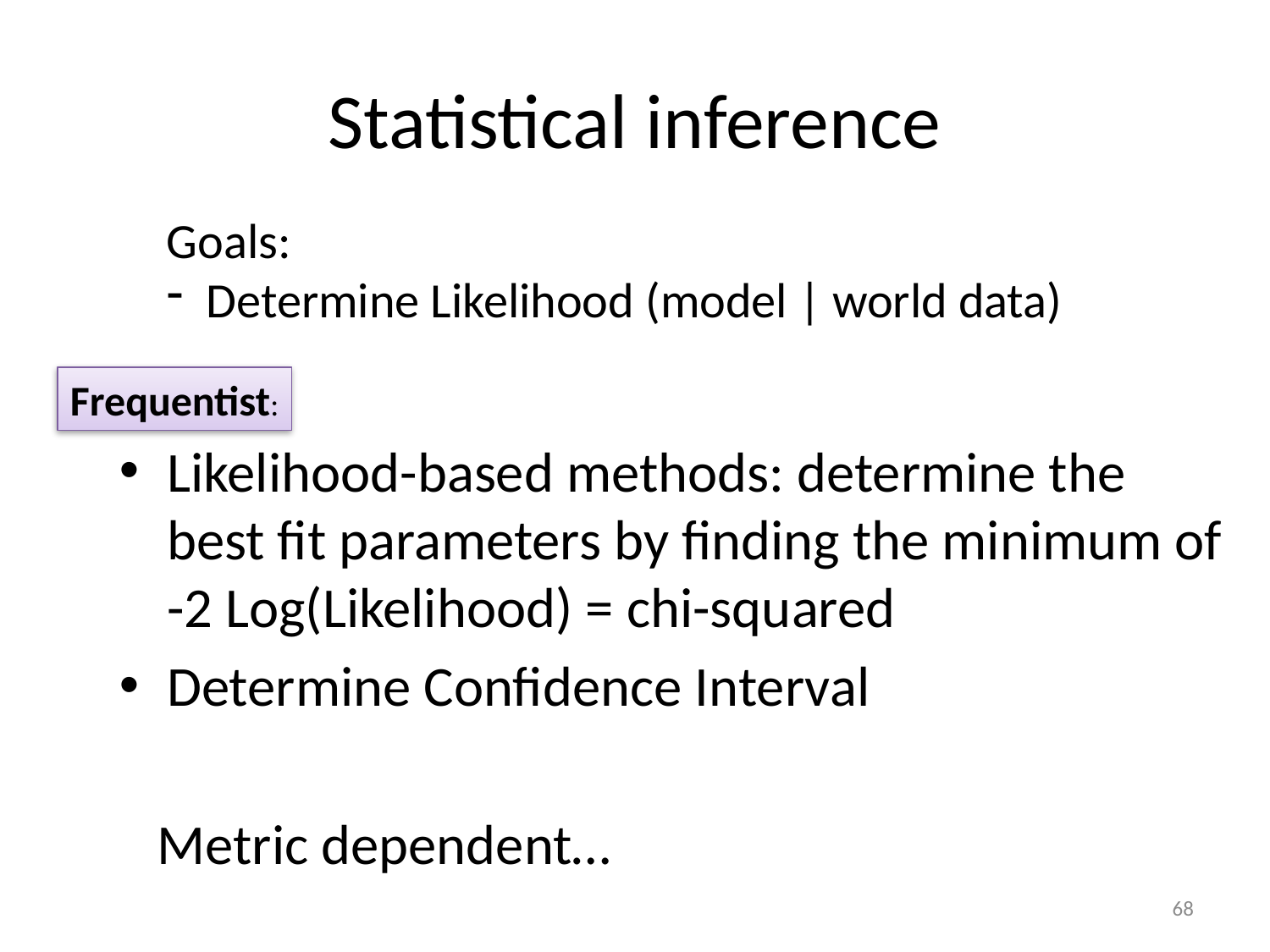

# Statistical inference
Goals:
Determine Likelihood (model | world data)
Frequentist:
Likelihood-based methods: determine the best fit parameters by finding the minimum of -2 Log(Likelihood) = chi-squared
Determine Confidence Interval

   Metric dependent…

68